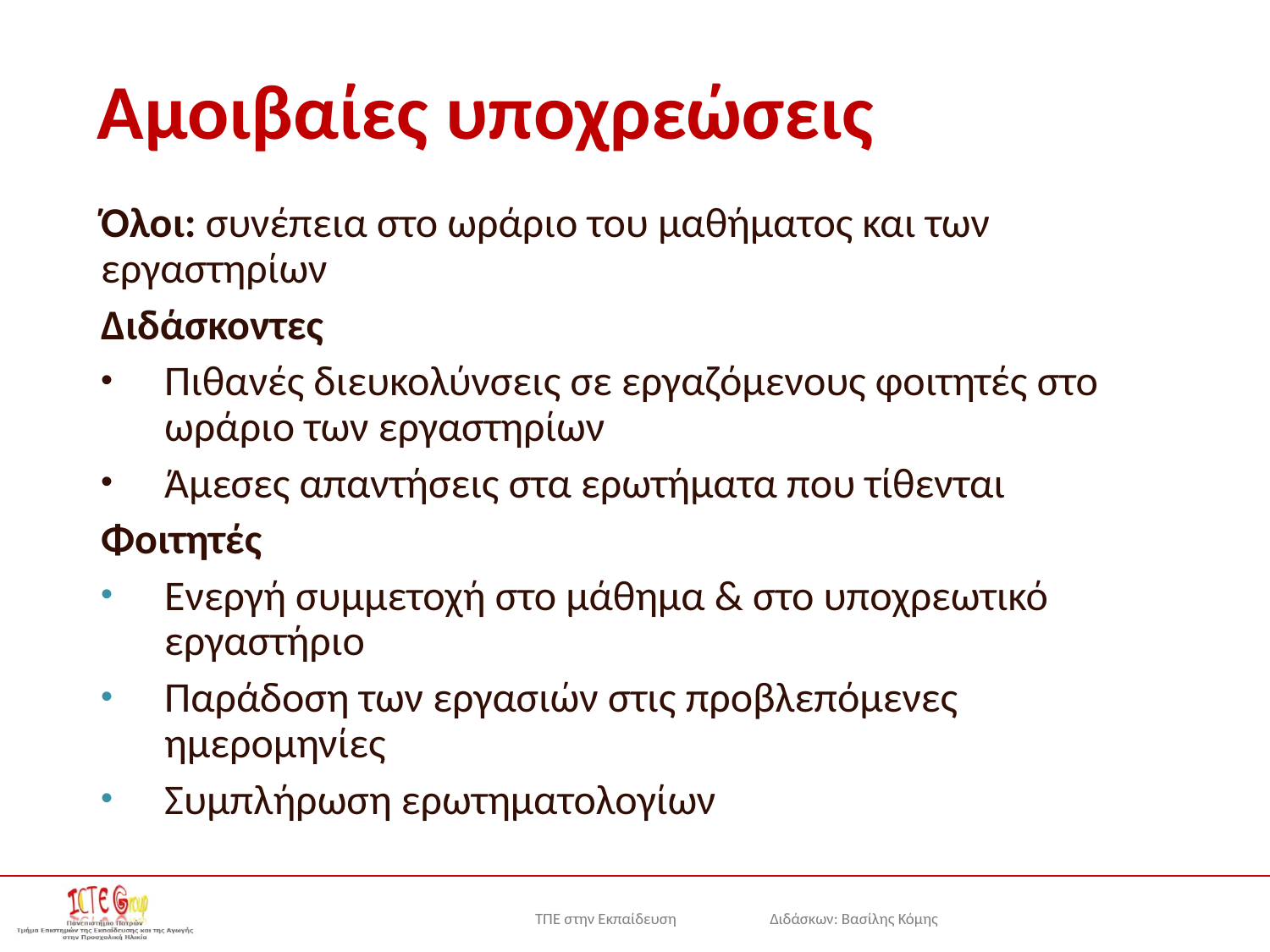

Αμοιβαίες υποχρεώσεις
Όλοι: συνέπεια στο ωράριο του μαθήματος και των εργαστηρίων
Διδάσκοντες
Πιθανές διευκολύνσεις σε εργαζόμενους φοιτητές στο ωράριο των εργαστηρίων
Άμεσες απαντήσεις στα ερωτήματα που τίθενται
Φοιτητές
Ενεργή συμμετοχή στο μάθημα & στο υποχρεωτικό εργαστήριο
Παράδοση των εργασιών στις προβλεπόμενες ημερομηνίες
Συμπλήρωση ερωτηματολογίων